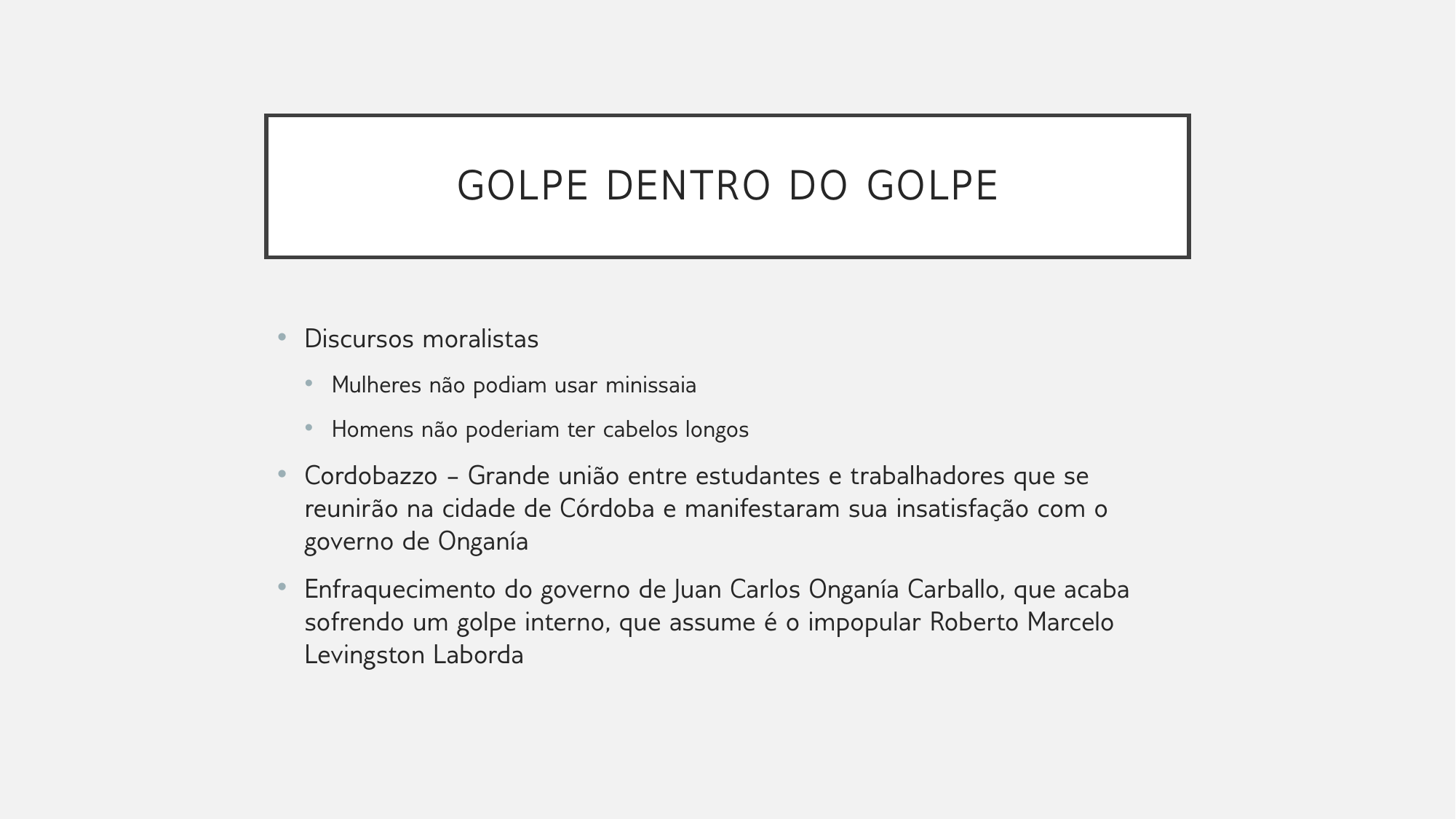

# Golpe dentro do golpe
Discursos moralistas
Mulheres não podiam usar minissaia
Homens não poderiam ter cabelos longos
Cordobazzo – Grande união entre estudantes e trabalhadores que se reunirão na cidade de Córdoba e manifestaram sua insatisfação com o governo de Onganía
Enfraquecimento do governo de Juan Carlos Onganía Carballo, que acaba sofrendo um golpe interno, que assume é o impopular Roberto Marcelo Levingston Laborda